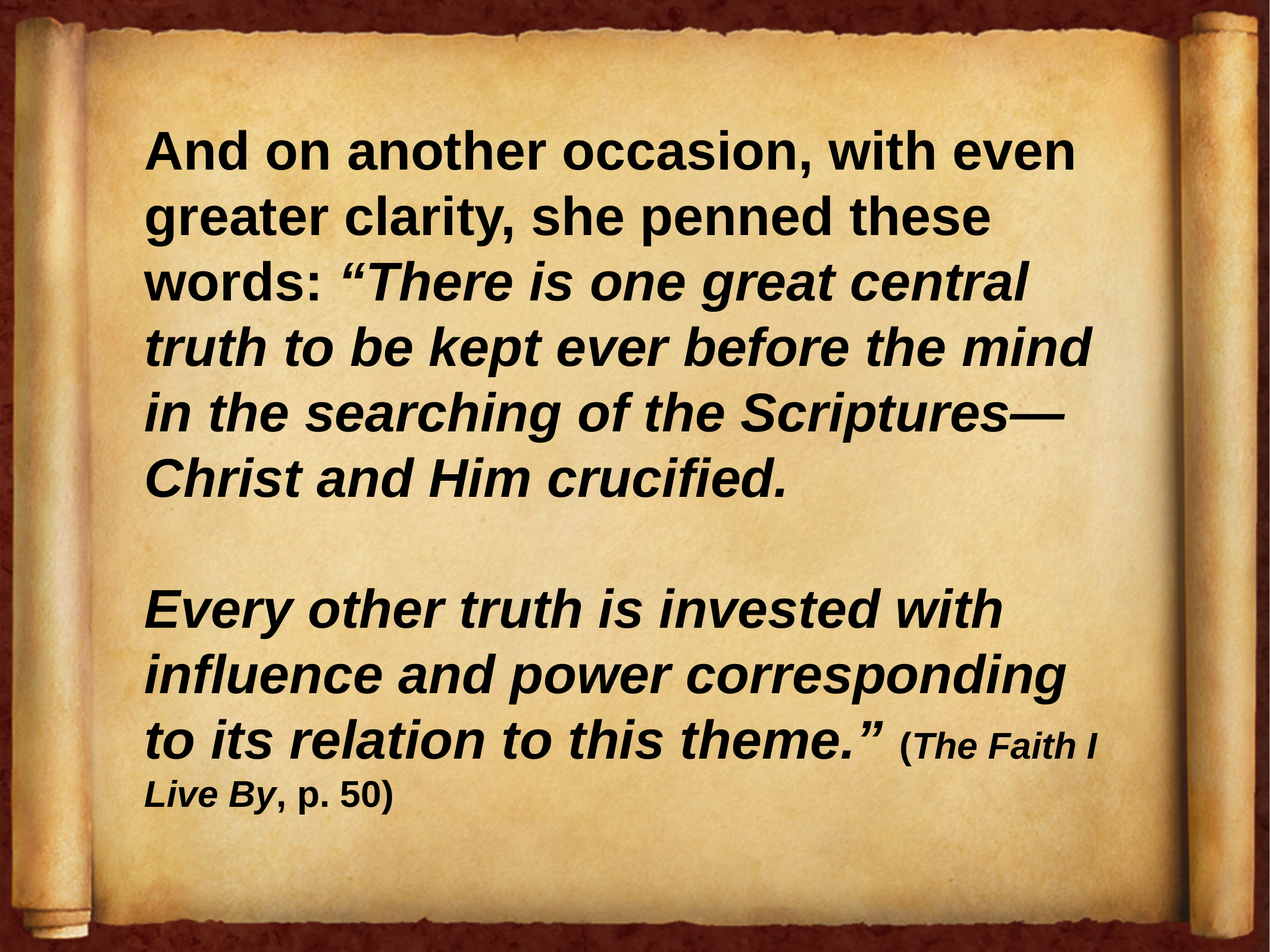

And on another occasion, with even greater clarity, she penned these words: “There is one great central truth to be kept ever before the mind in the searching of the Scriptures—Christ and Him crucified.
Every other truth is invested with influence and power corresponding to its relation to this theme.” (The Faith I Live By, p. 50)